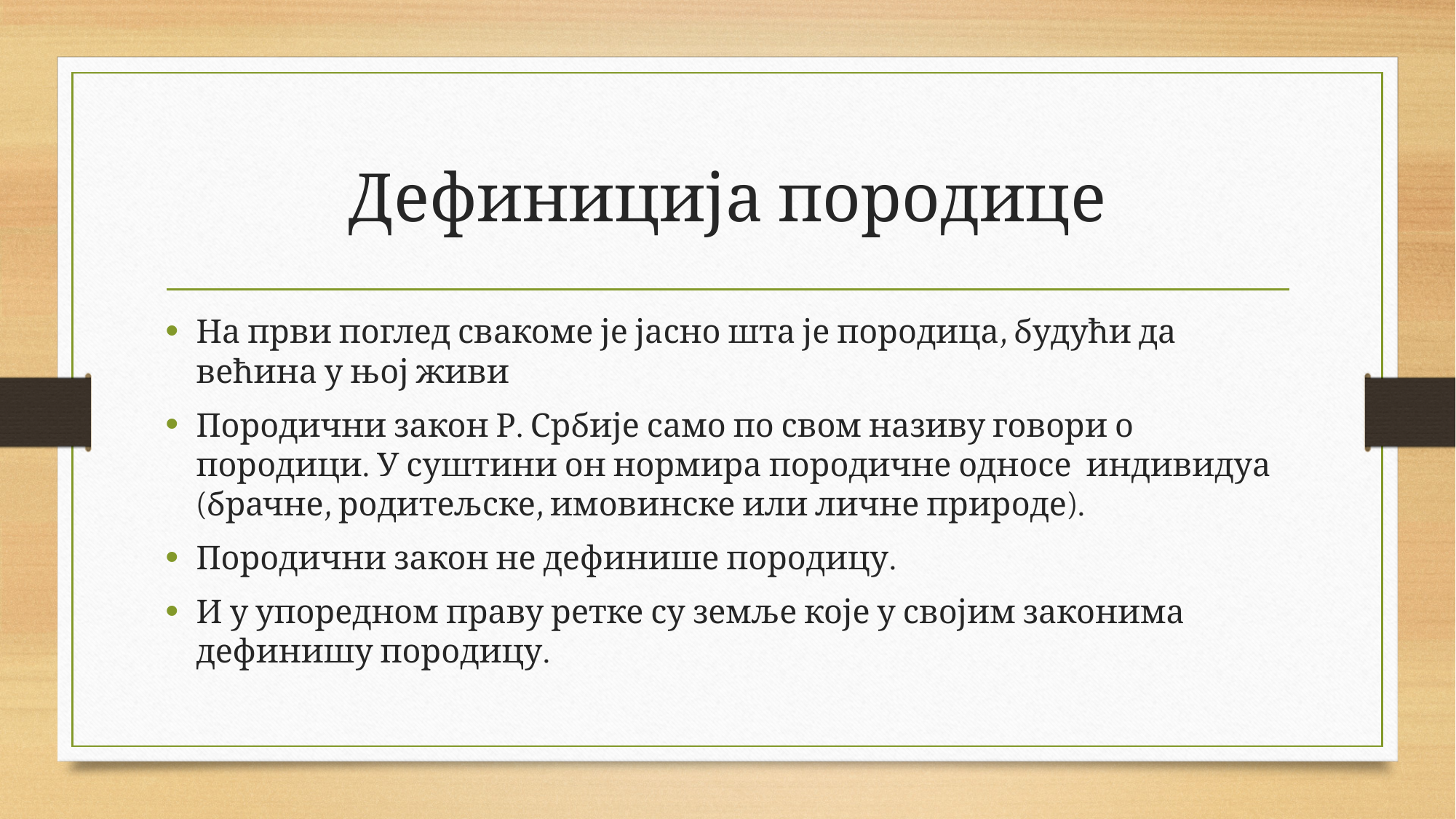

# Дефиниција породице
На први поглед свакоме је јасно шта је породица, будући да већина у њој живи
Породични закон Р. Србије само по свом називу говори о породици. У суштини он нормира породичне односе  индивидуа (брачне, родитељске, имовинске или личне природе).
Породични закон не дефинише породицу.
И у упоредном праву ретке су земље које у својим законима дефинишу породицу.